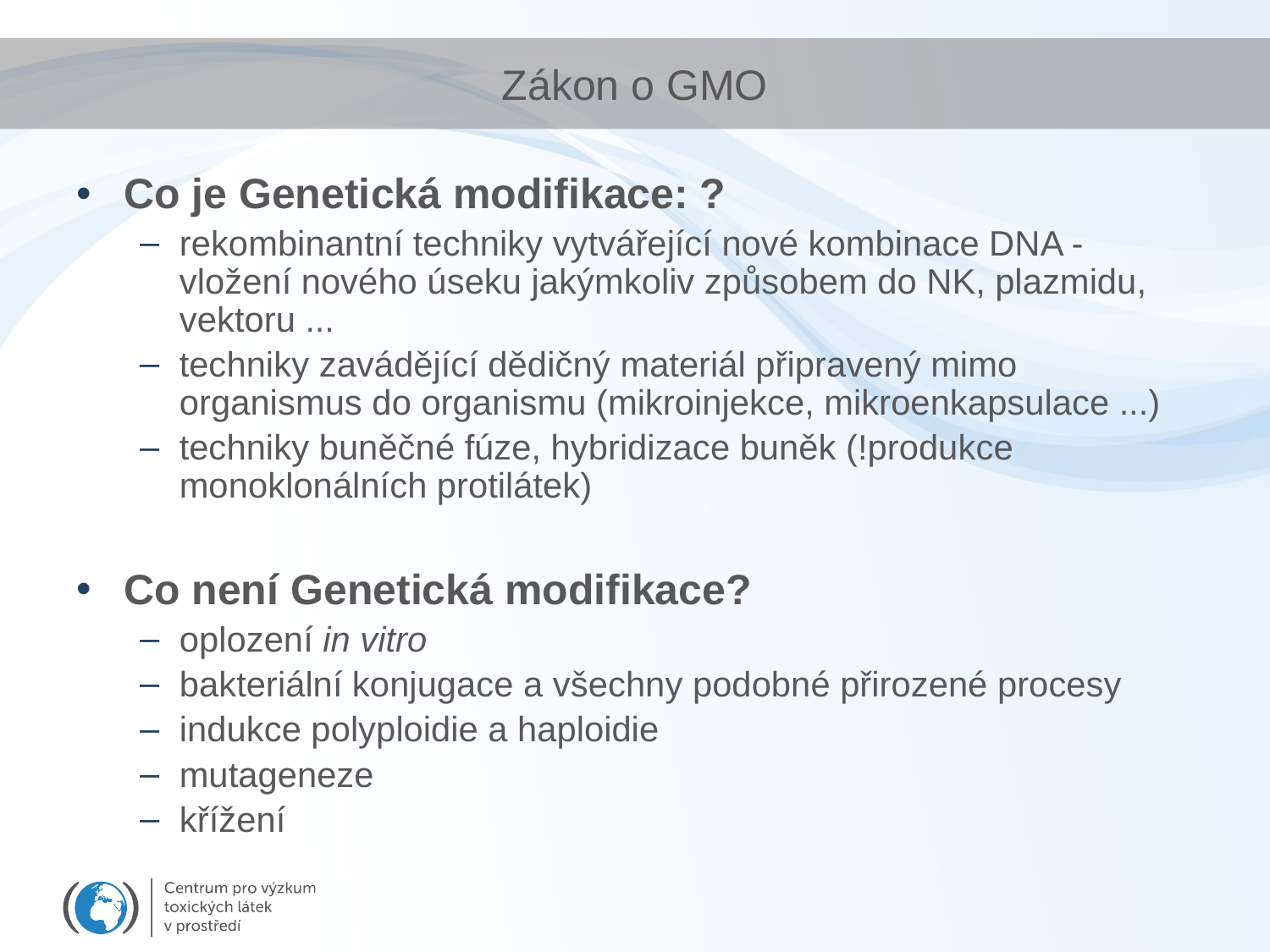

# Zákon o GMO
Co je Genetická modifikace: ?
rekombinantní techniky vytvářející nové kombinace DNA - vložení nového úseku jakýmkoliv způsobem do NK, plazmidu, vektoru ...
techniky zavádějící dědičný materiál připravený mimo organismus do organismu (mikroinjekce, mikroenkapsulace ...)
techniky buněčné fúze, hybridizace buněk (!produkce monoklonálních protilátek)

Co není Genetická modifikace?
oplození in vitro
bakteriální konjugace a všechny podobné přirozené procesy
indukce polyploidie a haploidie
mutageneze
křížení